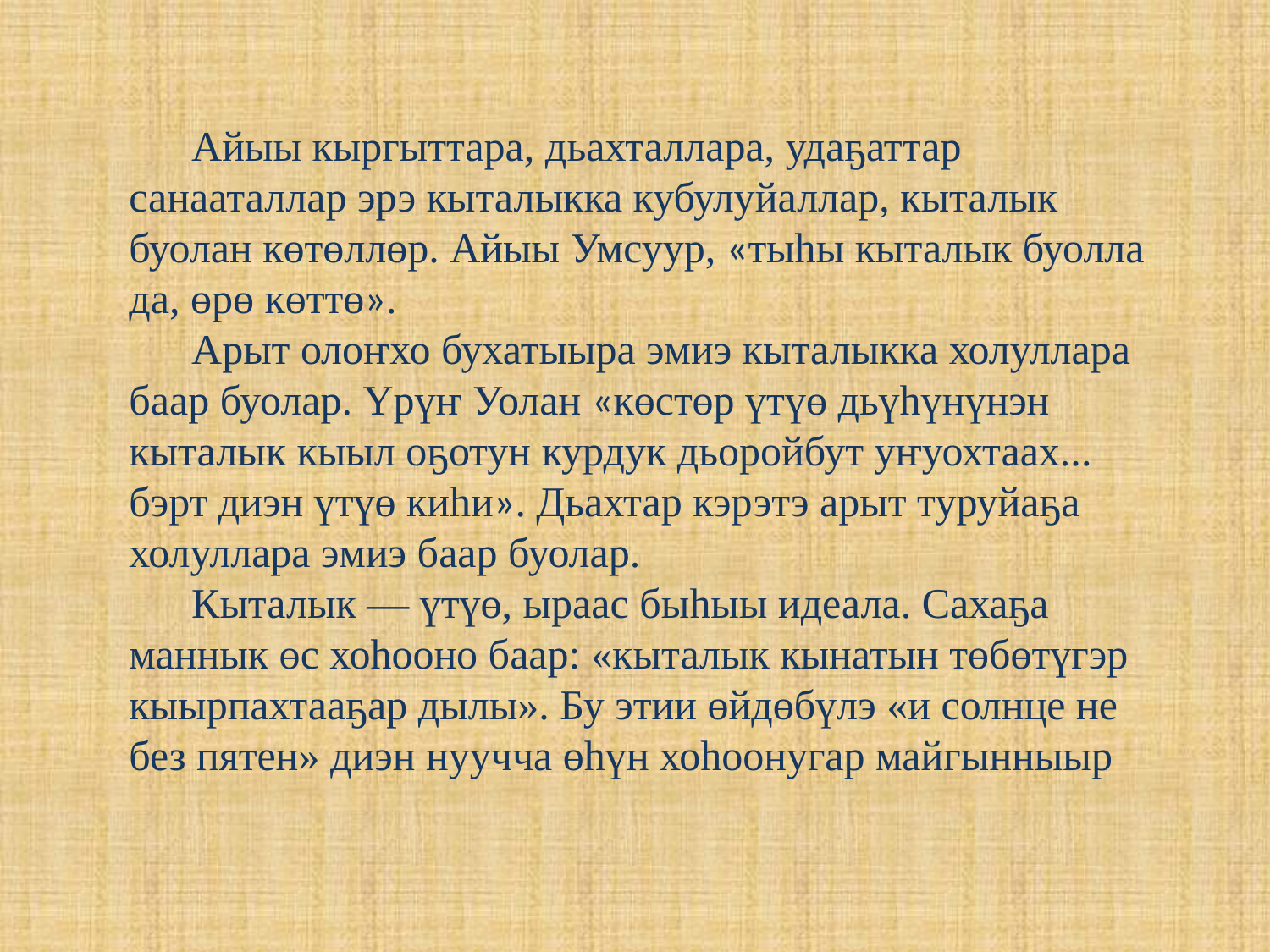

Айыы кыргыттара, дьахталлара, удаҕаттар санааталлар эрэ кыталыкка кубулуйаллар, кыталык буолан көтөллөр. Айыы Умсуур, «тыһы кыталык буолла да, өрө көттө».
Арыт олоҥхо бухатыыра эмиэ кыталыкка холуллара баар буолар. Үрүҥ Уолан «көстөр үтүө дьүһүнүнэн кыталык кыыл оҕотун курдук дьоройбут уҥуохтаах... бэрт диэн үтүө киһи». Дьахтар кэрэтэ арыт туруйаҕа холуллара эмиэ баар буолар.
Кыталык — үтүө, ыраас быһыы идеала. Сахаҕа маннык өс хоһооно баар: «кыталык кынатын төбөтүгэр кыырпахтааҕар дылы». Бу этии өйдөбүлэ «и солнце не без пятен» диэн нуучча өһүн хоһоонугар майгынныыр